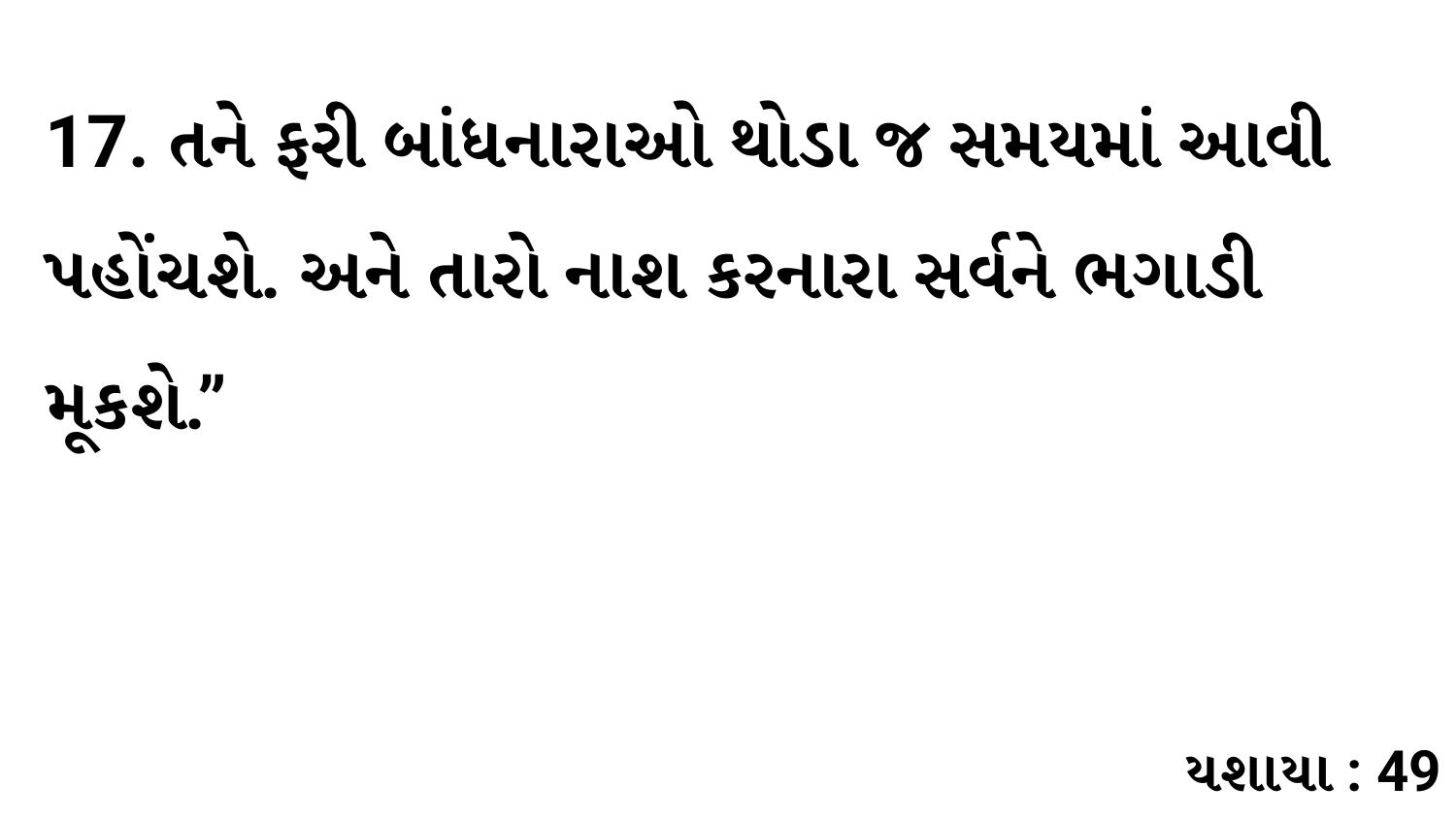

17. તને ફરી બાંધનારાઓ થોડા જ સમયમાં આવી પહોંચશે. અને તારો નાશ કરનારા સર્વને ભગાડી મૂકશે.”
યશાયા : 49